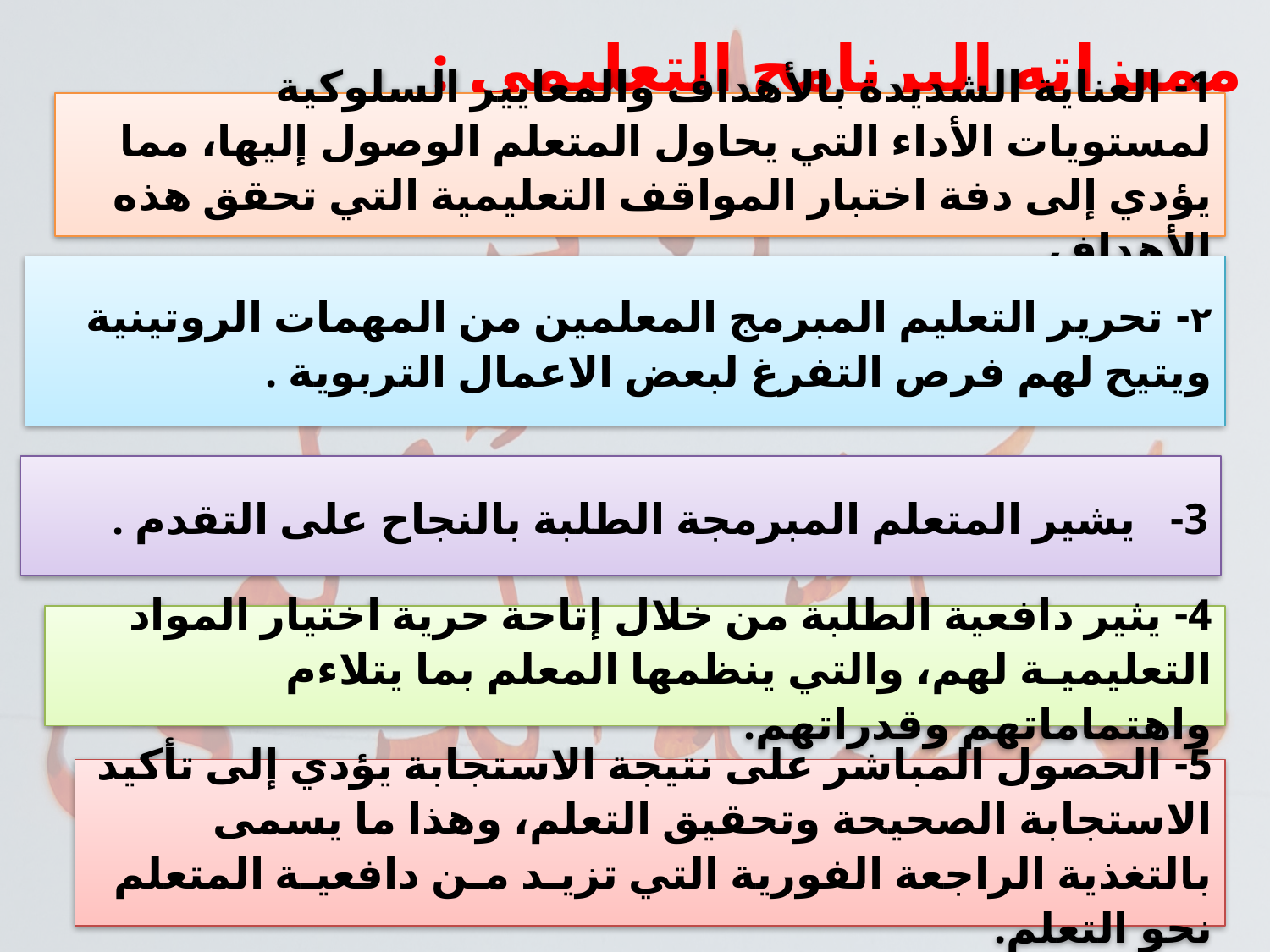

مميزاته البرنامج التعليمي :

1- العناية الشديدة بالأهداف والمعايير السلوكية لمستويات الأداء التي يحاول المتعلم الوصول إليها، مما يؤدي إلى دفة اختبار المواقف التعليمية التي تحقق هذه الأهداف.
٢- تحرير التعليم المبرمج المعلمين من المهمات الروتينية ويتيح لهم فرص التفرغ لبعض الاعمال التربوية .
3-   يشير المتعلم المبرمجة الطلبة بالنجاح على التقدم .
4- يثير دافعية الطلبة من خلال إتاحة حرية اختيار المواد التعليميـة لهم، والتي ينظمها المعلم بما يتلاءم واهتماماتهم وقدراتهم.
5- الحصول المباشر على نتيجة الاستجابة يؤدي إلى تأكيد الاستجابة الصحيحة وتحقيق التعلم، وهذا ما يسمى بالتغذية الراجعة الفورية التي تزيـد مـن دافعيـة المتعلم نحو التعلم.